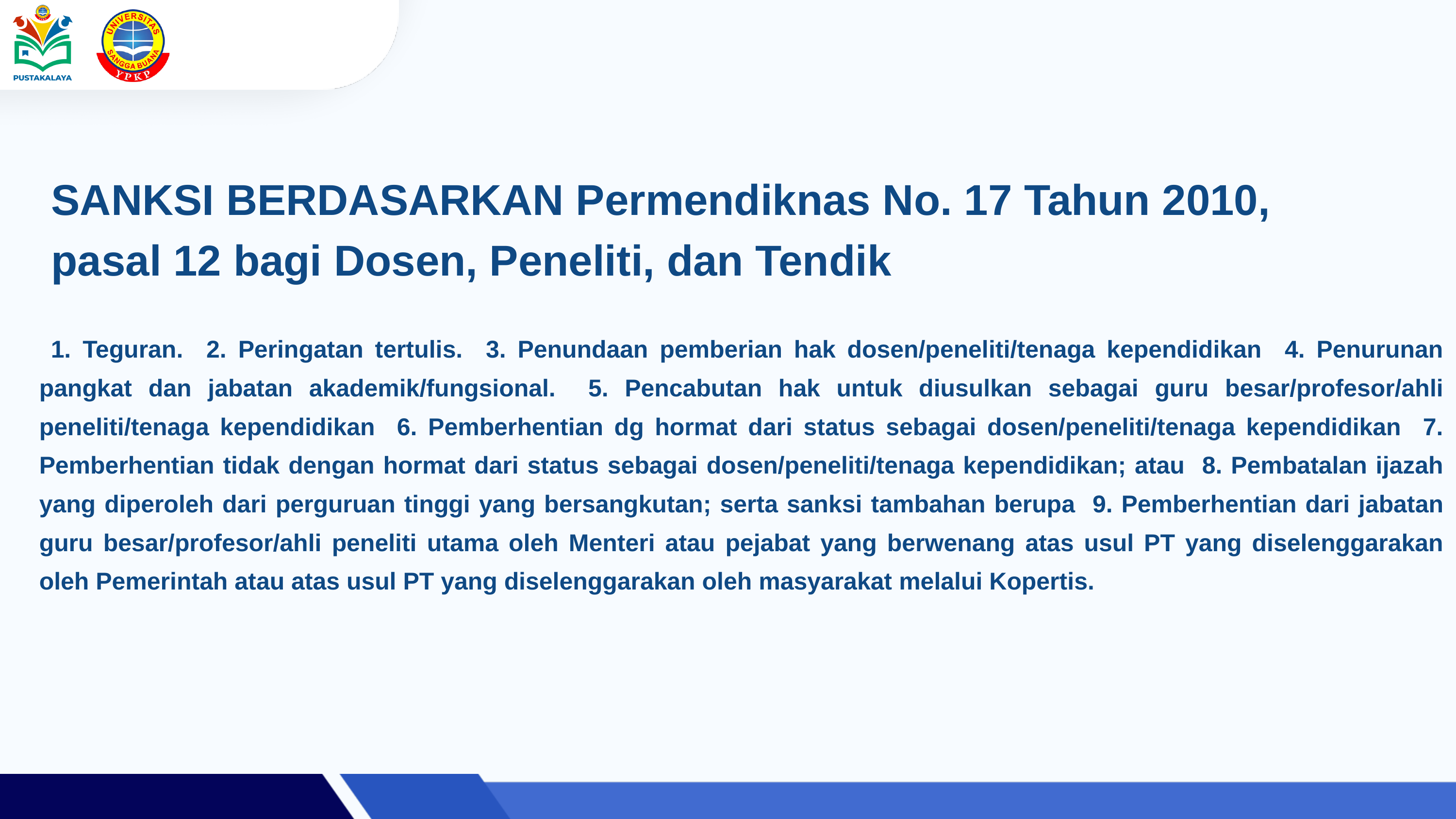

SANKSI BERDASARKAN Permendiknas No. 17 Tahun 2010, pasal 12 bagi Dosen, Peneliti, dan Tendik
 1. Teguran.  2. Peringatan tertulis.  3. Penundaan pemberian hak dosen/peneliti/tenaga kependidikan  4. Penurunan pangkat dan jabatan akademik/fungsional.  5. Pencabutan hak untuk diusulkan sebagai guru besar/profesor/ahli peneliti/tenaga kependidikan  6. Pemberhentian dg hormat dari status sebagai dosen/peneliti/tenaga kependidikan  7. Pemberhentian tidak dengan hormat dari status sebagai dosen/peneliti/tenaga kependidikan; atau  8. Pembatalan ijazah yang diperoleh dari perguruan tinggi yang bersangkutan; serta sanksi tambahan berupa  9. Pemberhentian dari jabatan guru besar/profesor/ahli peneliti utama oleh Menteri atau pejabat yang berwenang atas usul PT yang diselenggarakan oleh Pemerintah atau atas usul PT yang diselenggarakan oleh masyarakat melalui Kopertis.